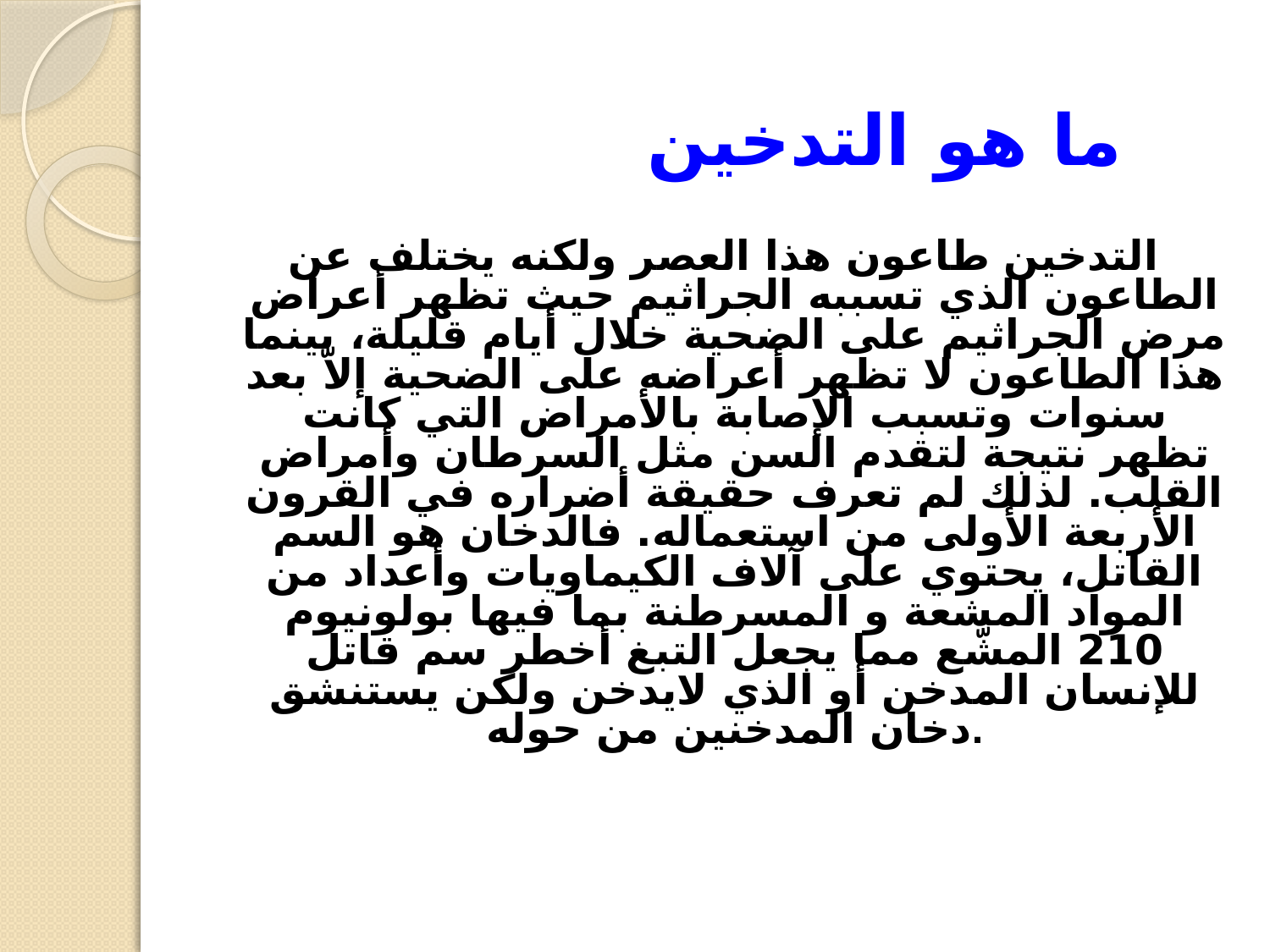

# ما هو التدخين

التدخين طاعون هذا العصر ولكنه يختلف عن الطاعون الذي تسببه الجراثيم حيث تظهر أعراض مرض الجراثيم على الضحية خلال أيام قليلة، بينما هذا الطاعون لا تظهر أعراضه على الضحية إلاّ بعد سنوات وتسبب الإصابة بالأمراض التي كانت تظهر نتيجة لتقدم السن مثل السرطان وأمراض القلب. لذلك لم تعرف حقيقة أضراره في القرون الأربعة الأولى من استعماله. فالدخان هو السم القاتل، يحتوي على آلاف الكيماويات وأعداد من المواد المشعة و المسرطنة بما فيها بولونيوم 210 المشّع مما يجعل التبغ أخطر سم قاتل للإنسان المدخن أو الذي لايدخن ولكن يستنشق دخان المدخنين من حوله.